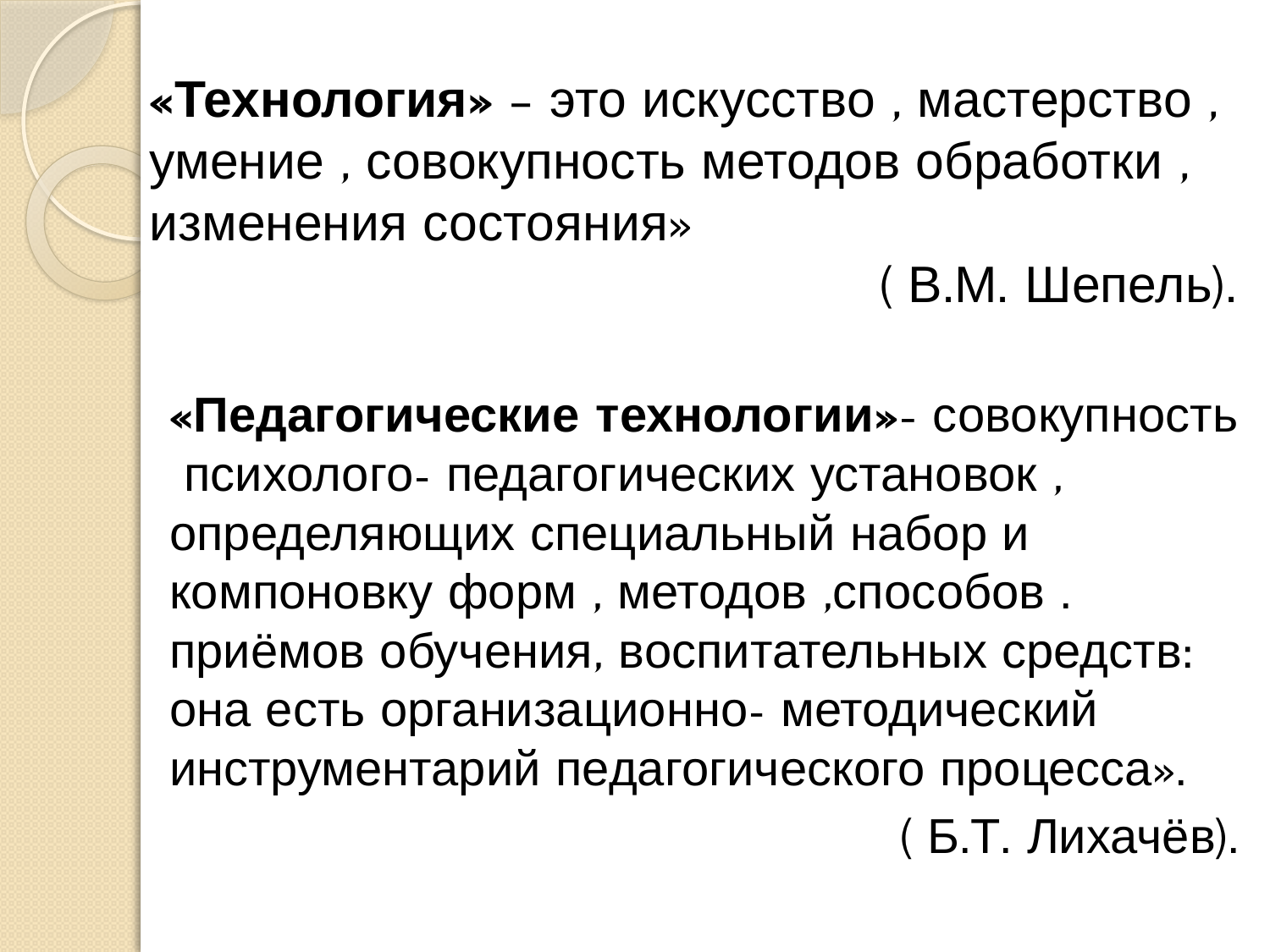

«Технология» – это искусство , мастерство , умение , совокупность методов обработки , изменения состояния»
( В.М. Шепель).

	«Педагогические технологии»- совокупность  психолого- педагогических установок , определяющих специальный набор и компоновку форм , методов ,способов . приёмов обучения, воспитательных средств: она есть организационно- методический инструментарий педагогического процесса».
( Б.Т. Лихачёв).